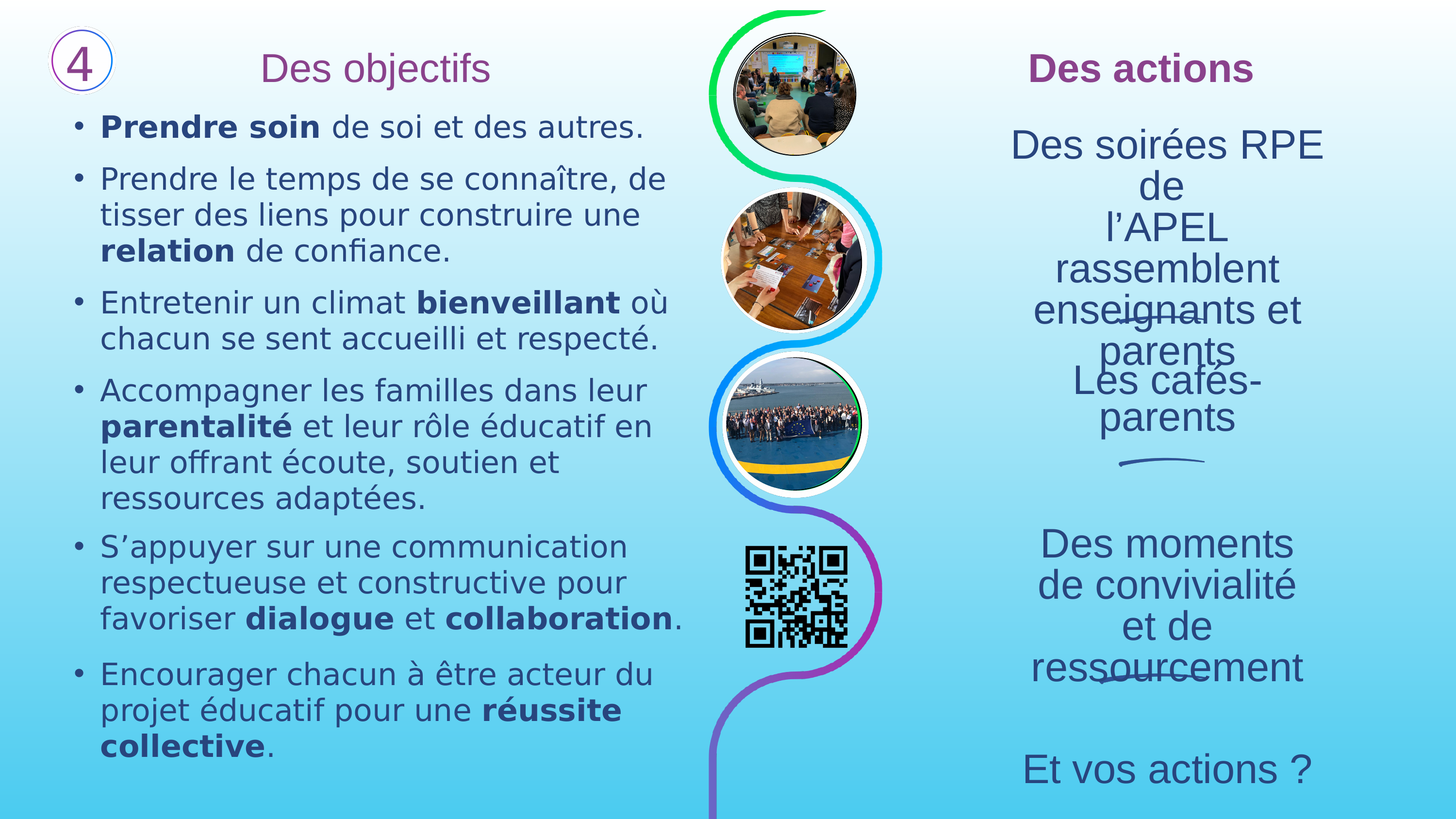

4

Des objectifs
Des actions
Prendre soin de soi et des autres​.

Prendre le temps de se connaître, de tisser des liens pour construire une relation de confiance.

Entretenir un climat bienveillant où chacun se sent accueilli et respecté. ​

Accompagner les familles dans leur parentalité et leur rôle éducatif en leur offrant écoute, soutien et ressources adaptées.

S’appuyer sur une communication respectueuse et constructive pour favoriser dialogue et collaboration.

Encourager chacun à être acteur du projet éducatif pour une réussite collective.​

Des soirées RPE de
l’APEL
rassemblent enseignants et parents

Les cafés-parents

Des moments de convivialité et de ressourcement

Et vos actions ?